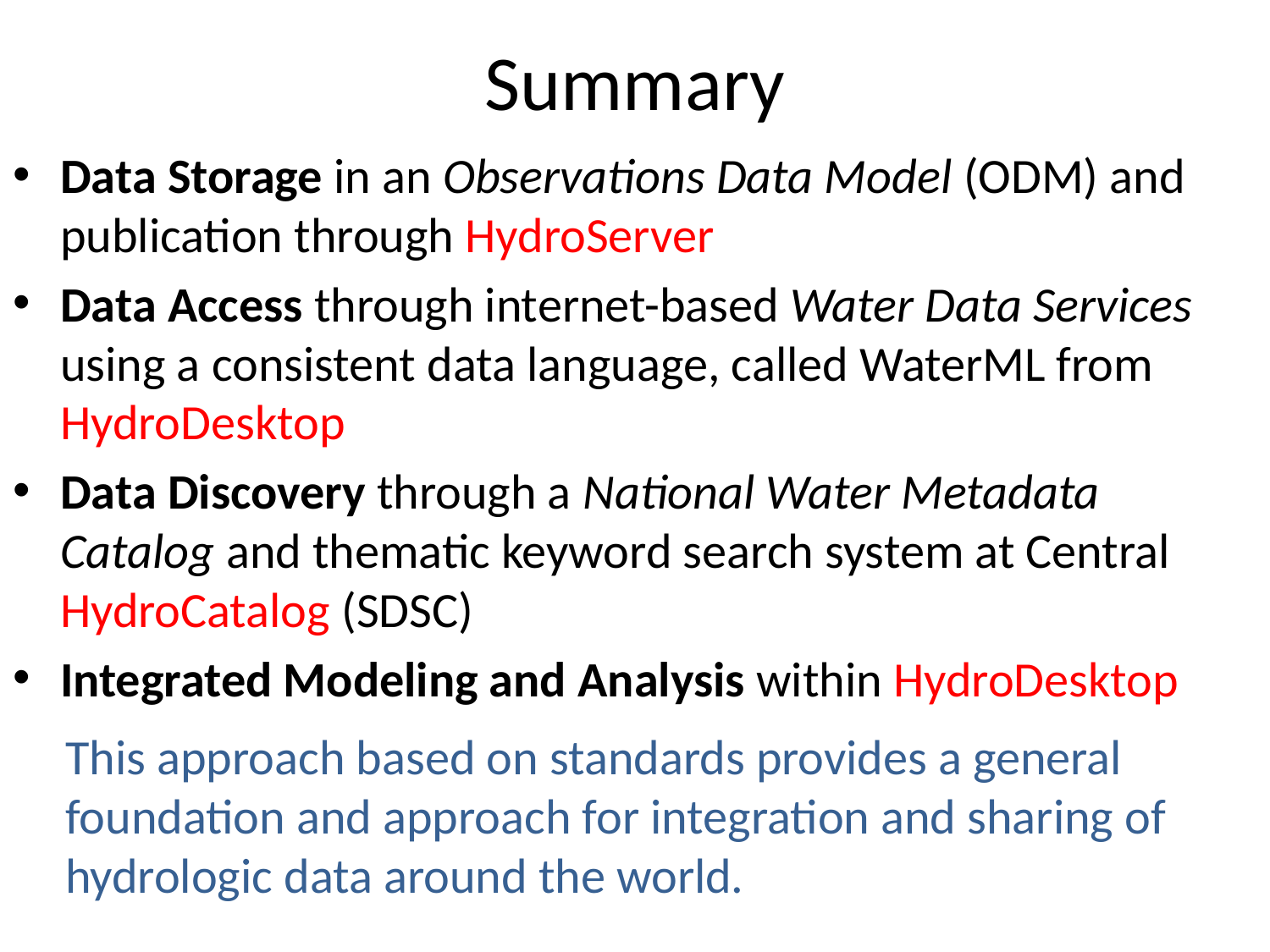

# Summary
Data Storage in an Observations Data Model (ODM) and publication through HydroServer
Data Access through internet-based Water Data Services using a consistent data language, called WaterML from HydroDesktop
Data Discovery through a National Water Metadata Catalog and thematic keyword search system at Central HydroCatalog (SDSC)
Integrated Modeling and Analysis within HydroDesktop
This approach based on standards provides a general foundation and approach for integration and sharing of hydrologic data around the world.